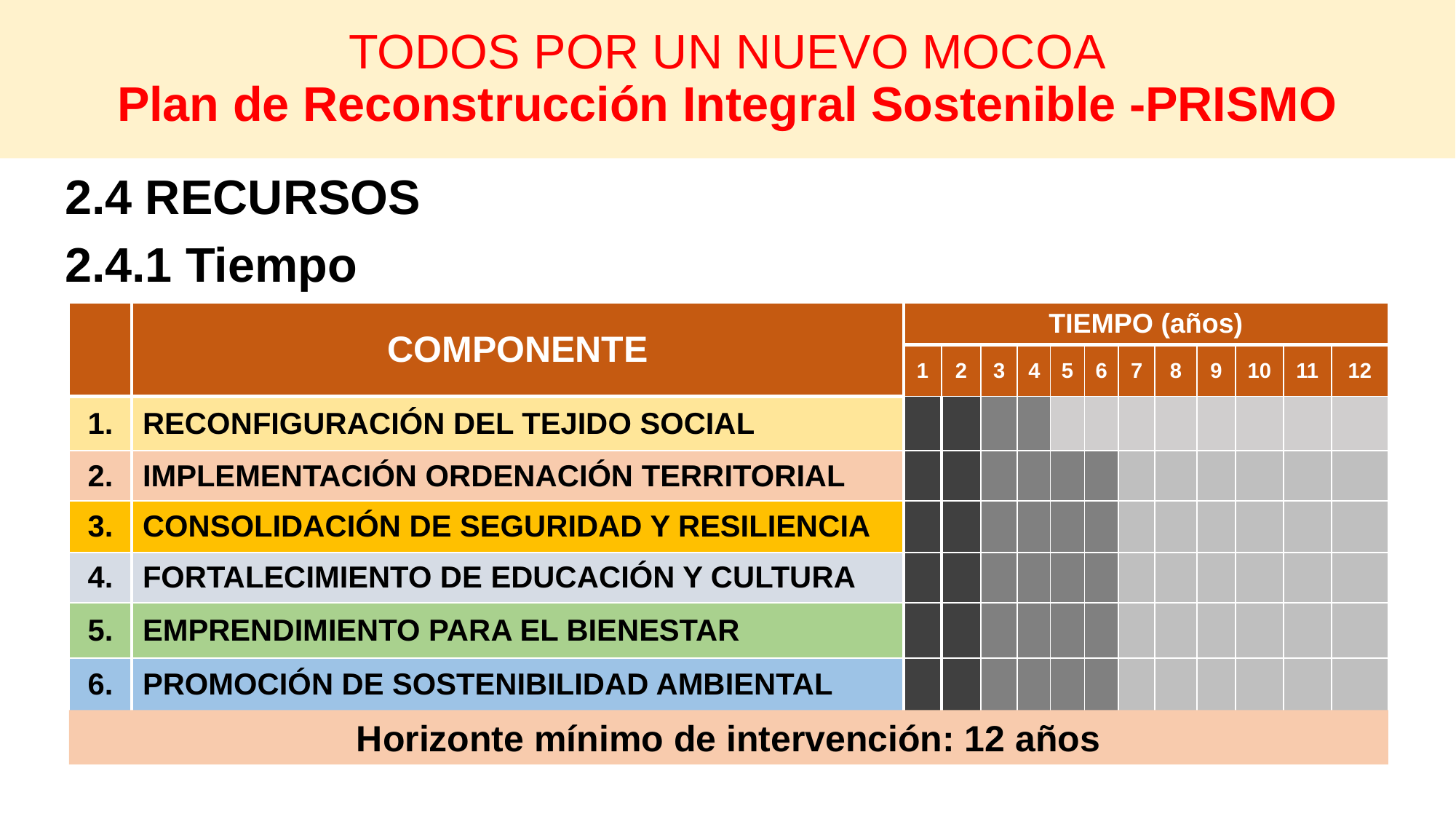

# TODOS POR UN NUEVO MOCOA Plan de Reconstrucción Integral Sostenible -PRISMO
2.4 RECURSOS
2.4.1 Tiempo
|  | COMPONENTE | TIEMPO (años) |  |  |  |  |  |  |  |  |  |  |  |
| --- | --- | --- | --- | --- | --- | --- | --- | --- | --- | --- | --- | --- | --- |
|  |  | 1 | 2 | 3 | 4 | 5 | 6 | 7 | 8 | 9 | 10 | 11 | 12 |
| 1. | RECONFIGURACIÓN DEL TEJIDO SOCIAL |  |  |  |  |  |  |  |  |  |  |  |  |
| 2. | IMPLEMENTACIÓN ORDENACIÓN TERRITORIAL |  |  |  |  |  |  |  |  |  |  |  |  |
| 3. | CONSOLIDACIÓN DE SEGURIDAD Y RESILIENCIA |  |  |  |  |  |  |  |  |  |  |  |  |
| 4. | FORTALECIMIENTO DE EDUCACIÓN Y CULTURA |  |  |  |  |  |  |  |  |  |  |  |  |
| 5. | EMPRENDIMIENTO PARA EL BIENESTAR |  |  |  |  |  |  |  |  |  |  |  |  |
| 6. | PROMOCIÓN DE SOSTENIBILIDAD AMBIENTAL |  |  |  |  |  |  |  |  |  |  |  |  |
Horizonte mínimo de intervención: 12 años